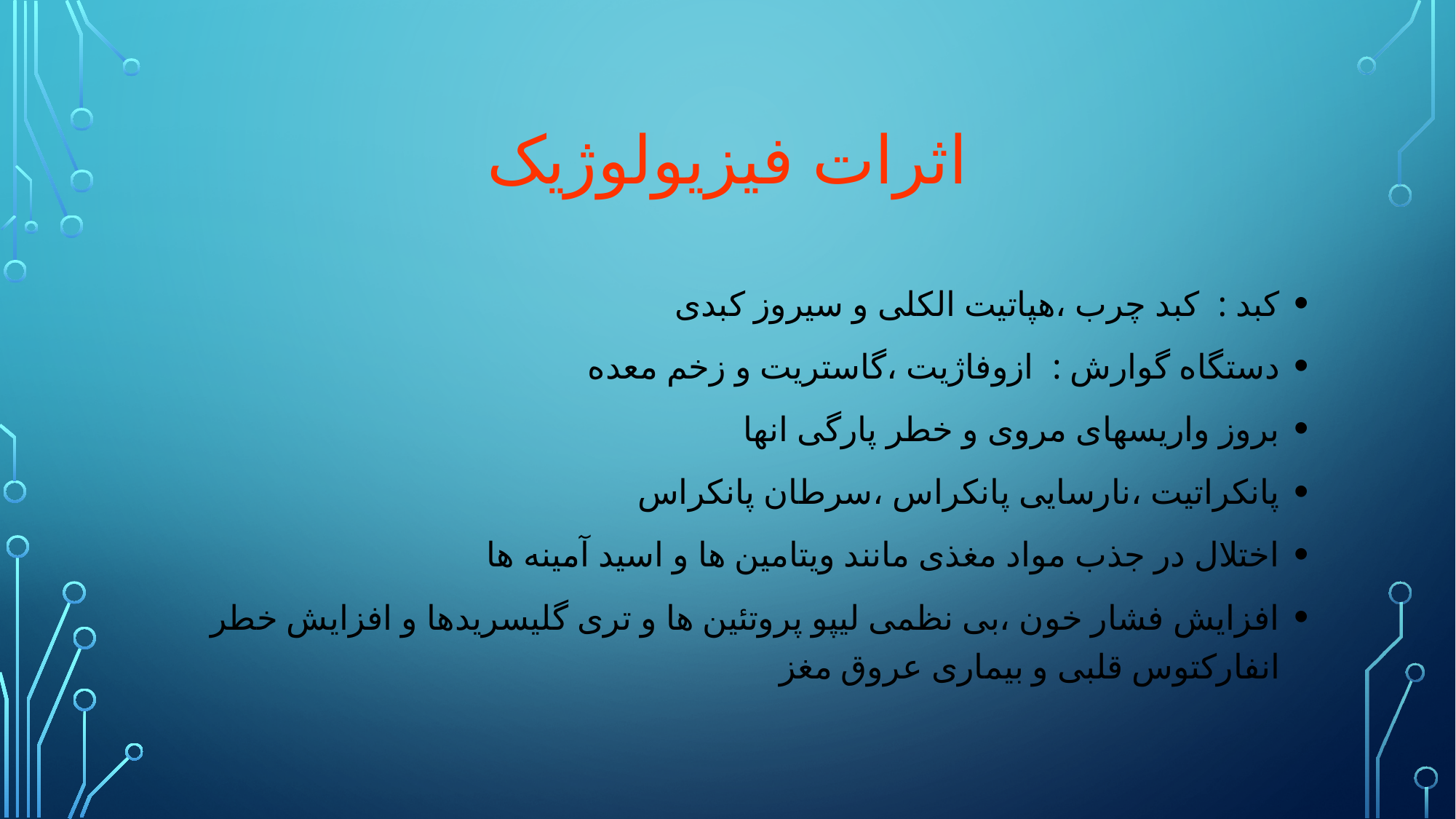

# اثرات فیزیولوژیک
کبد :  کبد چرب ،هپاتیت الکلی و سیروز کبدی
دستگاه گوارش :  ازوفاژیت ،گاستریت و زخم معده
بروز واریسهای مروی و خطر پارگی انها
پانکراتیت ،نارسایی پانکراس ،سرطان پانکراس
اختلال در جذب مواد مغذی مانند ویتامین ها و اسید آمینه ها
افزایش فشار خون ،بی نظمی لیپو پروتئین ها و تری گلیسریدها و افزایش خطر انفارکتوس قلبی و بیماری عروق مغز